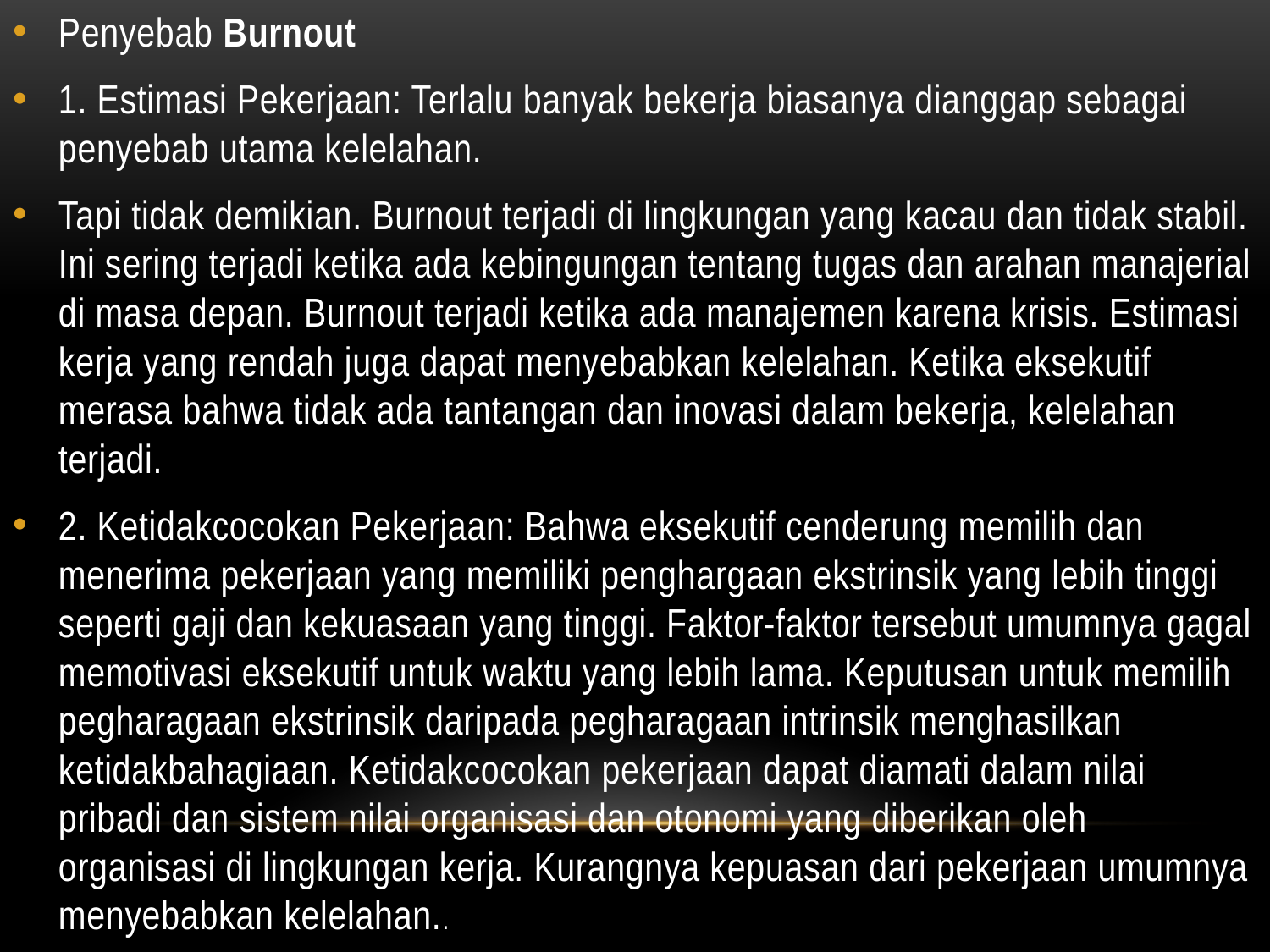

#
Penyebab Burnout
1. Estimasi Pekerjaan: Terlalu banyak bekerja biasanya dianggap sebagai penyebab utama kelelahan.
Tapi tidak demikian. Burnout terjadi di lingkungan yang kacau dan tidak stabil. Ini sering terjadi ketika ada kebingungan tentang tugas dan arahan manajerial di masa depan. Burnout terjadi ketika ada manajemen karena krisis. Estimasi kerja yang rendah juga dapat menyebabkan kelelahan. Ketika eksekutif merasa bahwa tidak ada tantangan dan inovasi dalam bekerja, kelelahan terjadi.
2. Ketidakcocokan Pekerjaan: Bahwa eksekutif cenderung memilih dan menerima pekerjaan yang memiliki penghargaan ekstrinsik yang lebih tinggi seperti gaji dan kekuasaan yang tinggi. Faktor-faktor tersebut umumnya gagal memotivasi eksekutif untuk waktu yang lebih lama. Keputusan untuk memilih pegharagaan ekstrinsik daripada pegharagaan intrinsik menghasilkan ketidakbahagiaan. Ketidakcocokan pekerjaan dapat diamati dalam nilai pribadi dan sistem nilai organisasi dan otonomi yang diberikan oleh organisasi di lingkungan kerja. Kurangnya kepuasan dari pekerjaan umumnya menyebabkan kelelahan..